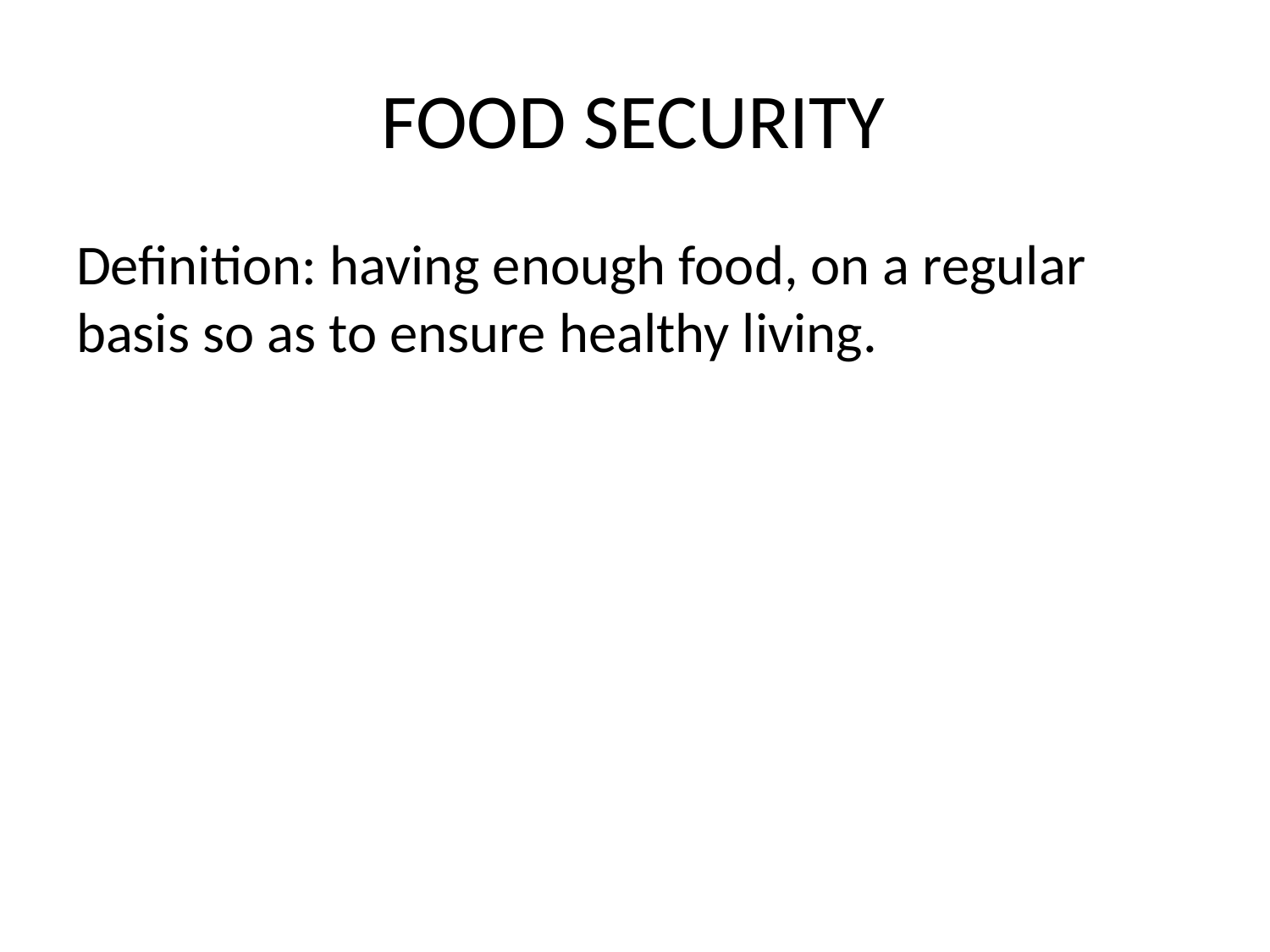

# FOOD SECURITY
Definition: having enough food, on a regular basis so as to ensure healthy living.